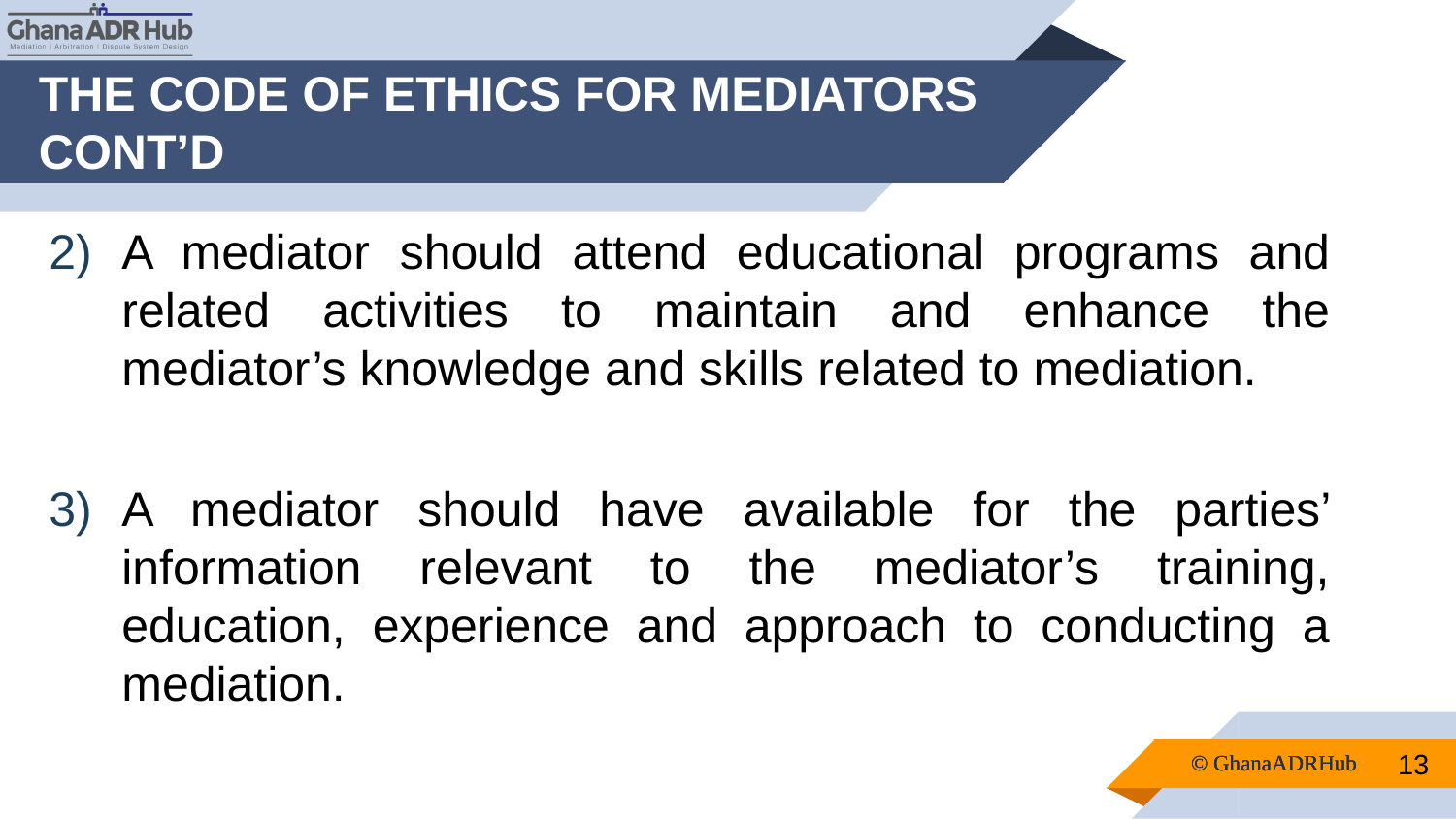

# THE CODE OF ETHICS FOR MEDIATORS CONT’D
A mediator should attend educational programs and related activities to maintain and enhance the mediator’s knowledge and skills related to mediation.

A mediator should have available for the parties’ information relevant to the mediator’s training, education, experience and approach to conducting a mediation.

13